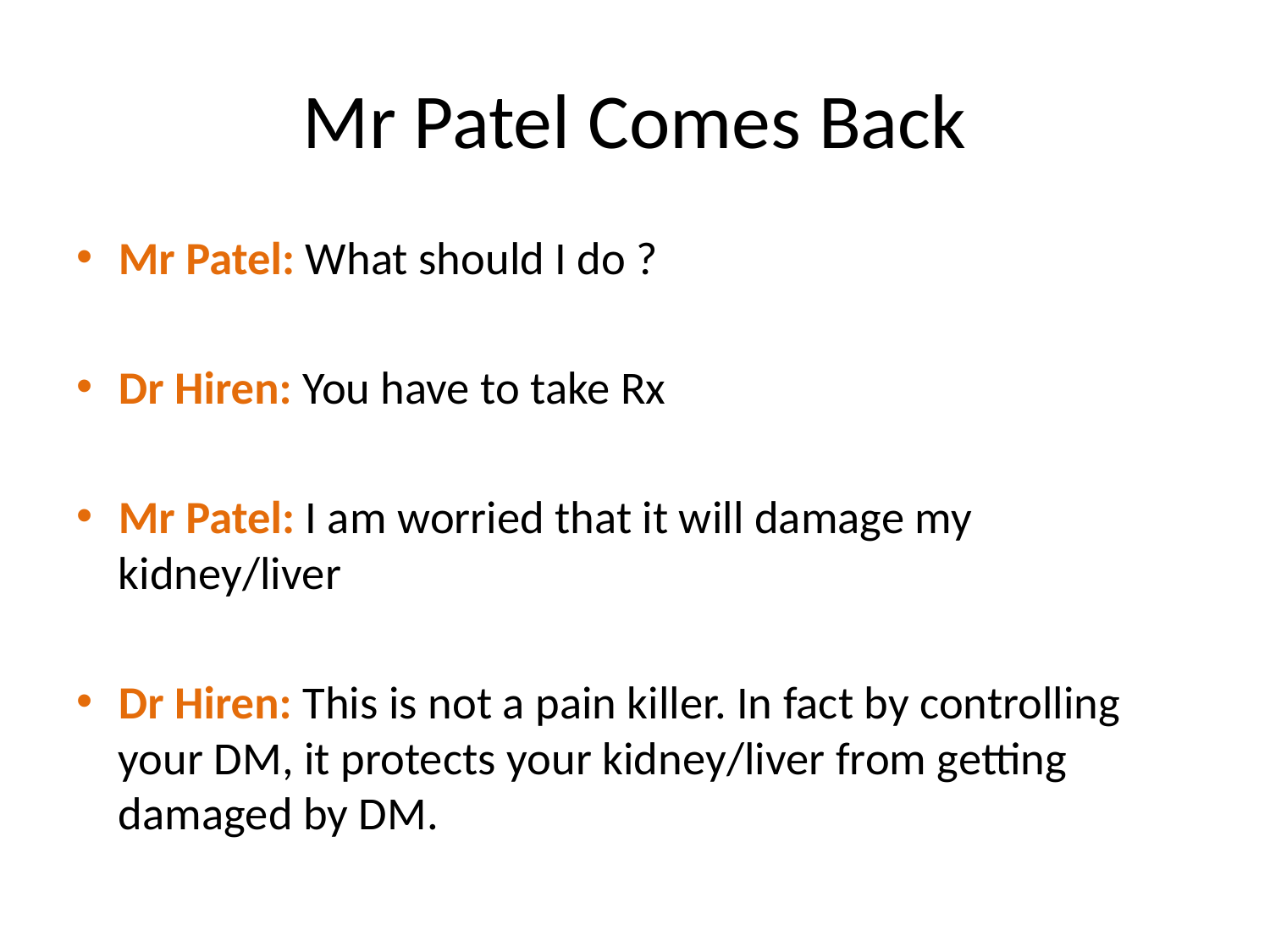

# Mr Patel Comes Back
Mr Patel: What should I do ?

Dr Hiren: You have to take Rx

Mr Patel: I am worried that it will damage my kidney/liver

Dr Hiren: This is not a pain killer. In fact by controlling your DM, it protects your kidney/liver from getting damaged by DM.